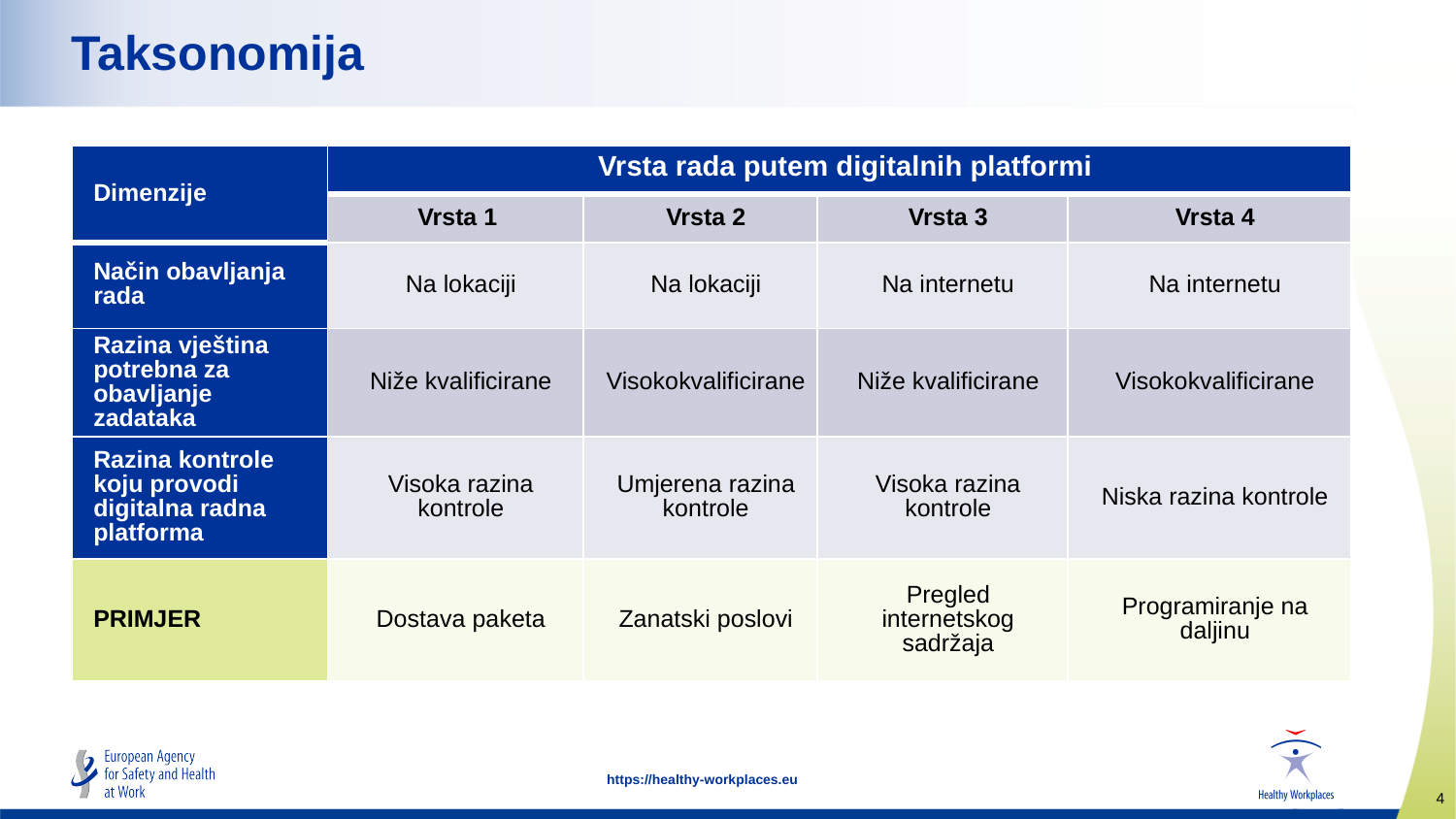

# Taksonomija
| Dimenzije | Vrsta rada putem digitalnih platformi |  |  |  |
| --- | --- | --- | --- | --- |
|  | Vrsta 1 | Vrsta 2 | Vrsta 3 | Vrsta 4 |
| Način obavljanja rada | Na lokaciji | Na lokaciji | Na internetu | Na internetu |
| Razina vještina potrebna za obavljanje zadataka | Niže kvalificirane | Visokokvalificirane | Niže kvalificirane | Visokokvalificirane |
| Razina kontrole koju provodi digitalna radna platforma | Visoka razina kontrole | Umjerena razina kontrole | Visoka razina kontrole | Niska razina kontrole |
| PRIMJER | Dostava paketa | Zanatski poslovi | Pregled internetskog sadržaja | Programiranje na daljinu |